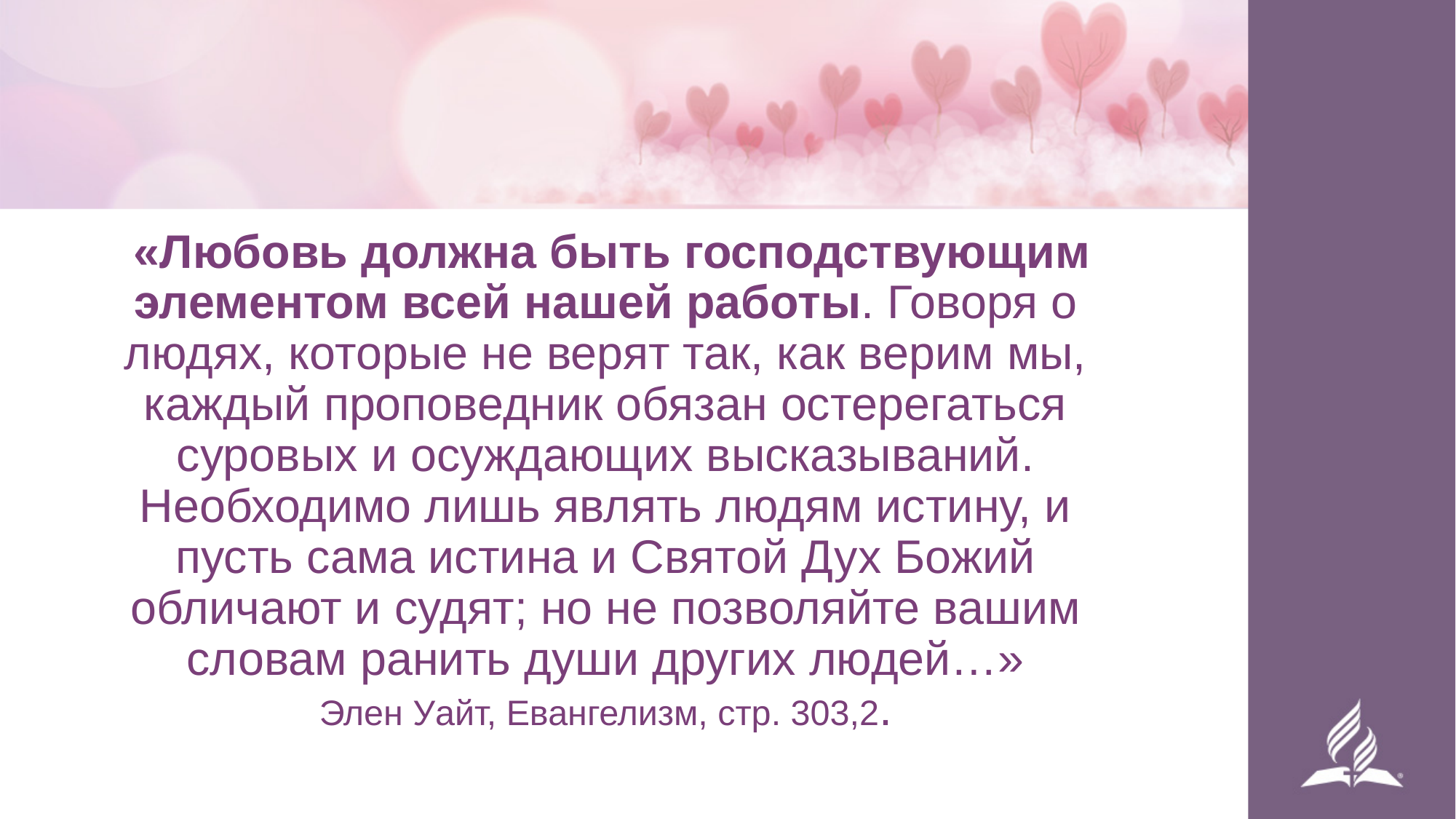

«Любовь должна быть господствующим элементом всей нашей работы. Говоря о людях, которые не верят так, как верим мы, каждый проповедник обязан остерегаться суровых и осуждающих высказываний. Необходимо лишь являть людям истину, и пусть сама истина и Святой Дух Божий обличают и судят; но не позволяйте вашим словам ранить души других людей…»
Элен Уайт, Евангелизм, стр. 303,2.